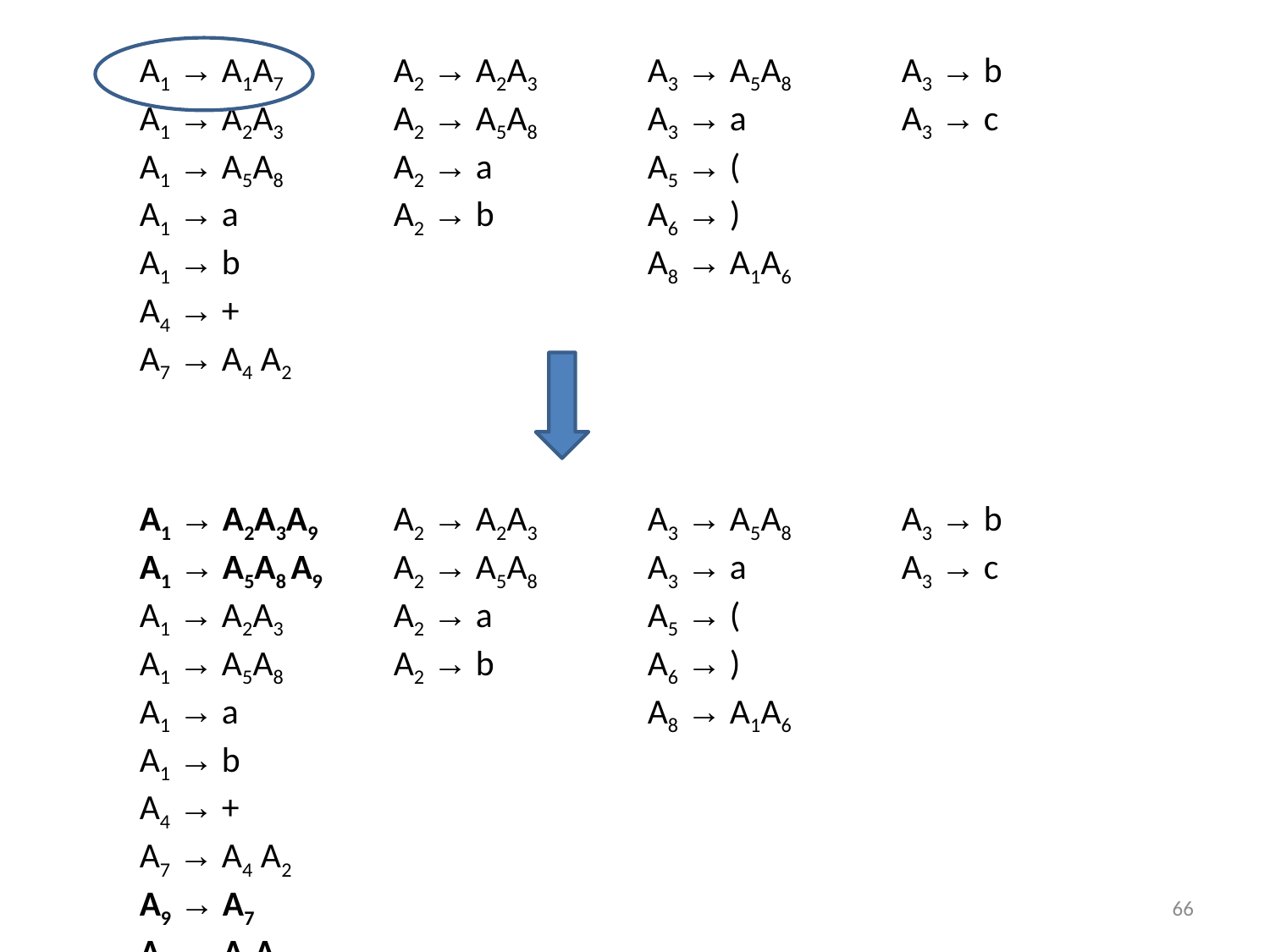

A1 → A1A7	A2 → A2A3	A3 → A5A8 	A3 → b
A1 → A2A3 	A2 → A5A8 	A3 → a	 	A3 → c
A1 → A5A8 	A2 → a 		A5 → (
A1 → a 		A2 → b 		A6 → )
A1 → b 				A8 → A1A6
A4 → +
A7 → A4 A2

A1 → A2A3A9	A2 → A2A3	A3 → A5A8 	A3 → b
A1 → A5A8 A9 	A2 → A5A8 	A3 → a	 	A3 → c
A1 → A2A3 	A2 → a 		A5 → (
A1 → A5A8 	A2 → b 		A6 → )
A1 → a 				A8 → A1A6
A1 → b
A4 → +
A7 → A4 A2
A9 → A7
A9 → A7A9
66